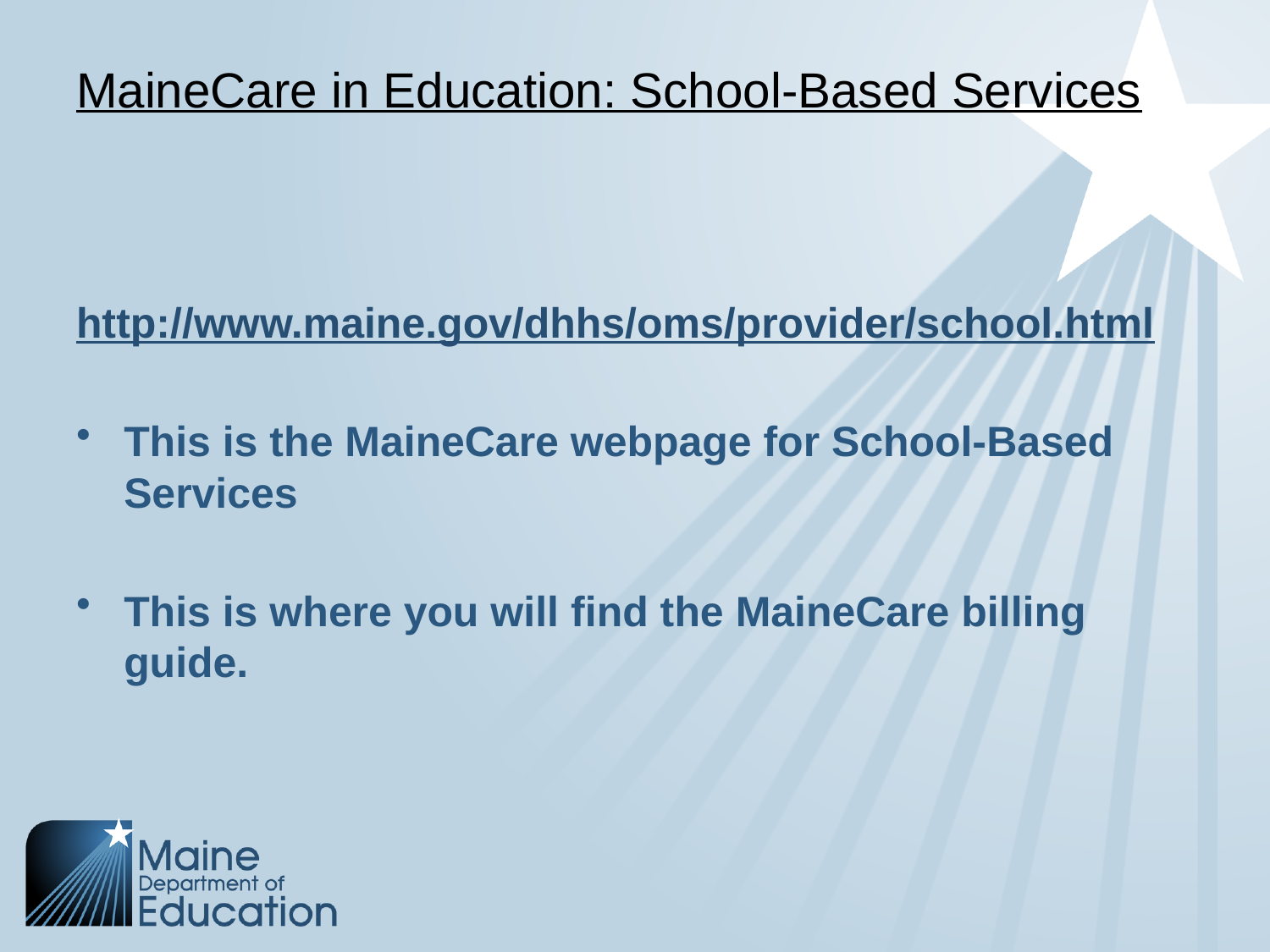

# MaineCare in Education: School-Based Services

http://www.maine.gov/dhhs/oms/provider/school.html

This is the MaineCare webpage for School-Based Services

This is where you will find the MaineCare billing guide.